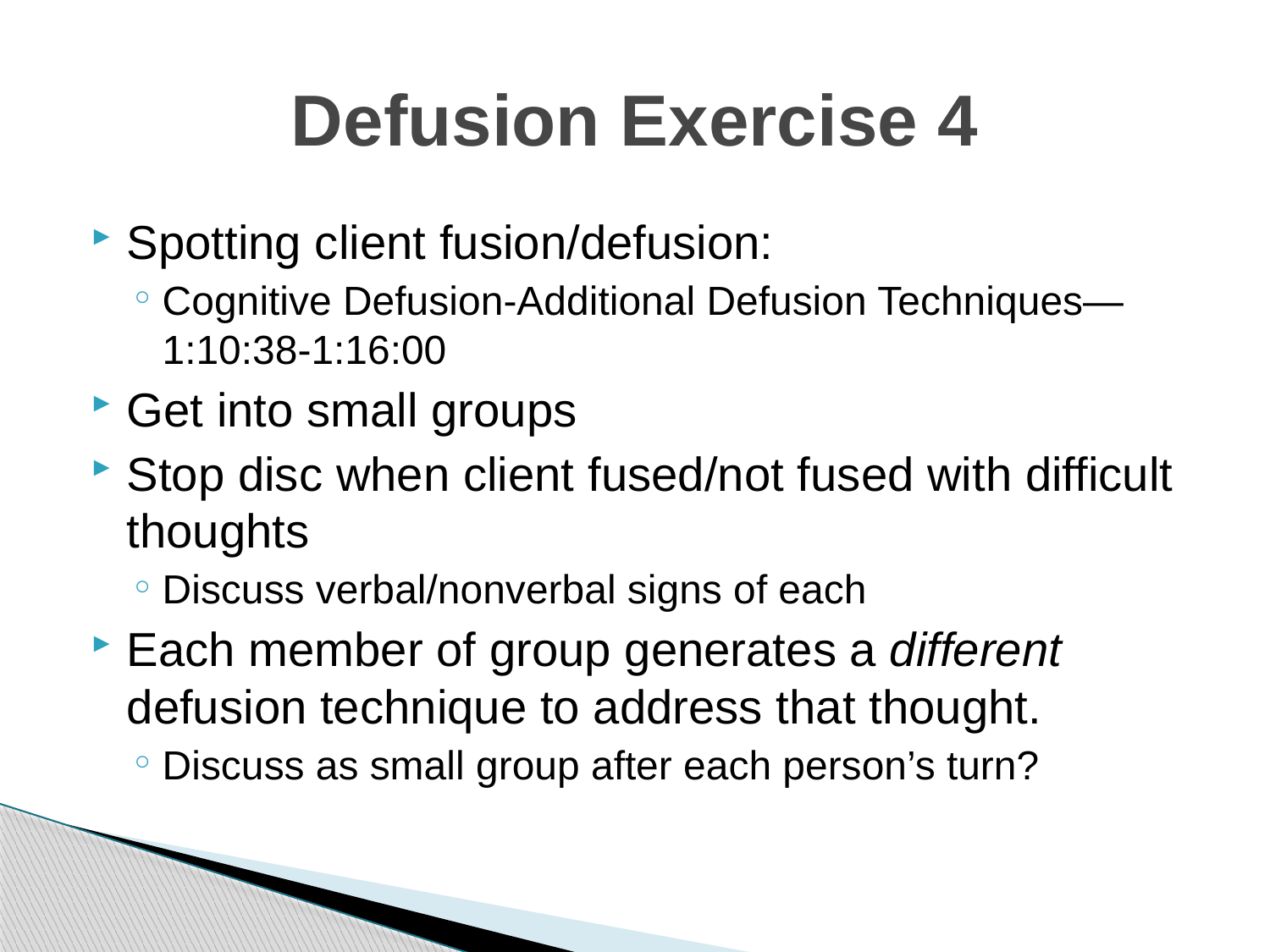

# Defusion Exercise 4
Spotting client fusion/defusion:
Cognitive Defusion-Additional Defusion Techniques—1:10:38-1:16:00
Get into small groups
Stop disc when client fused/not fused with difficult thoughts
Discuss verbal/nonverbal signs of each
Each member of group generates a different defusion technique to address that thought.
Discuss as small group after each person’s turn?